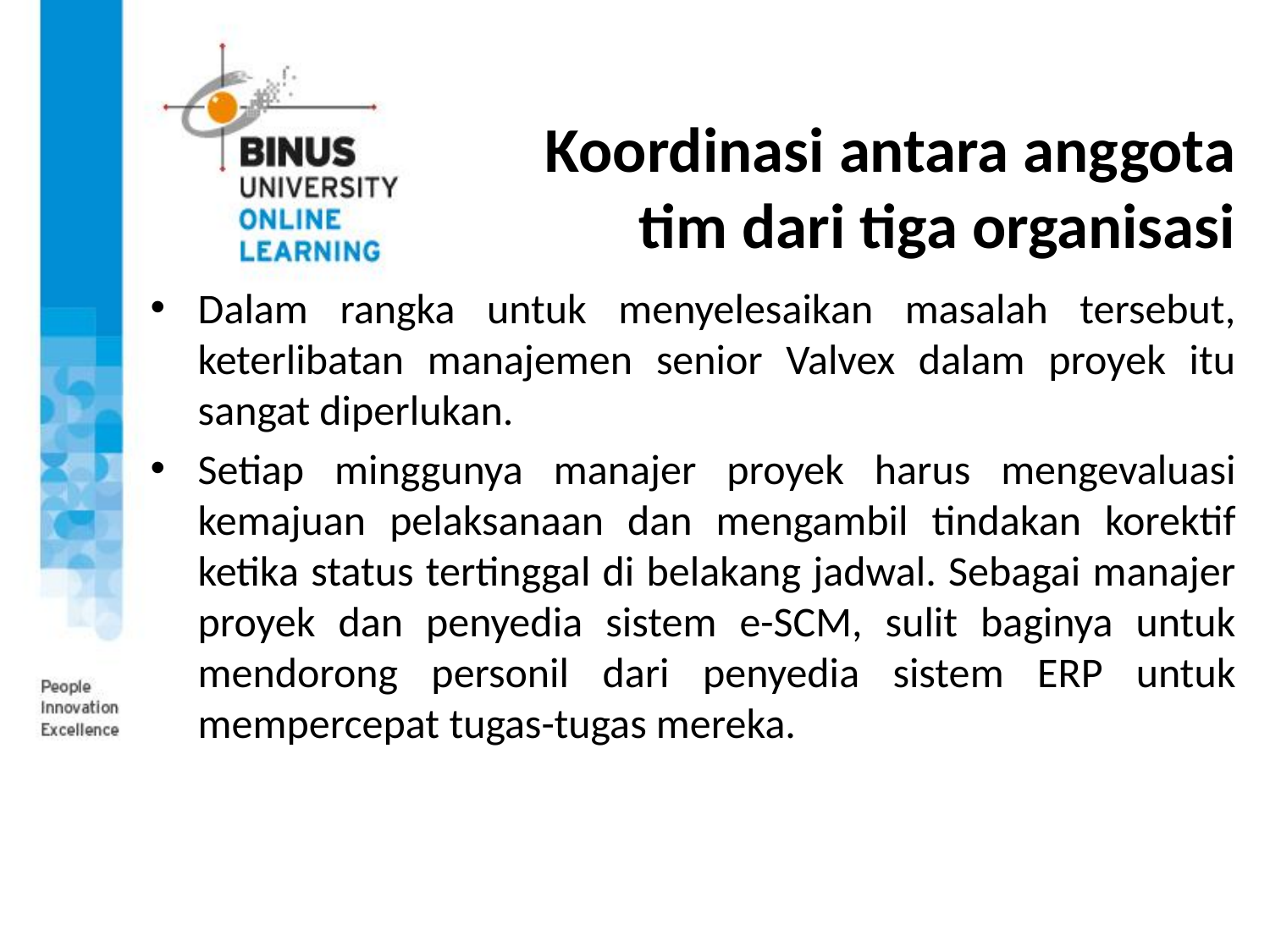

# Koordinasi antara anggota tim dari tiga organisasi
Dalam rangka untuk menyelesaikan masalah tersebut, keterlibatan manajemen senior Valvex dalam proyek itu sangat diperlukan.
Setiap minggunya manajer proyek harus mengevaluasi kemajuan pelaksanaan dan mengambil tindakan korektif ketika status tertinggal di belakang jadwal. Sebagai manajer proyek dan penyedia sistem e-SCM, sulit baginya untuk mendorong personil dari penyedia sistem ERP untuk mempercepat tugas-tugas mereka.